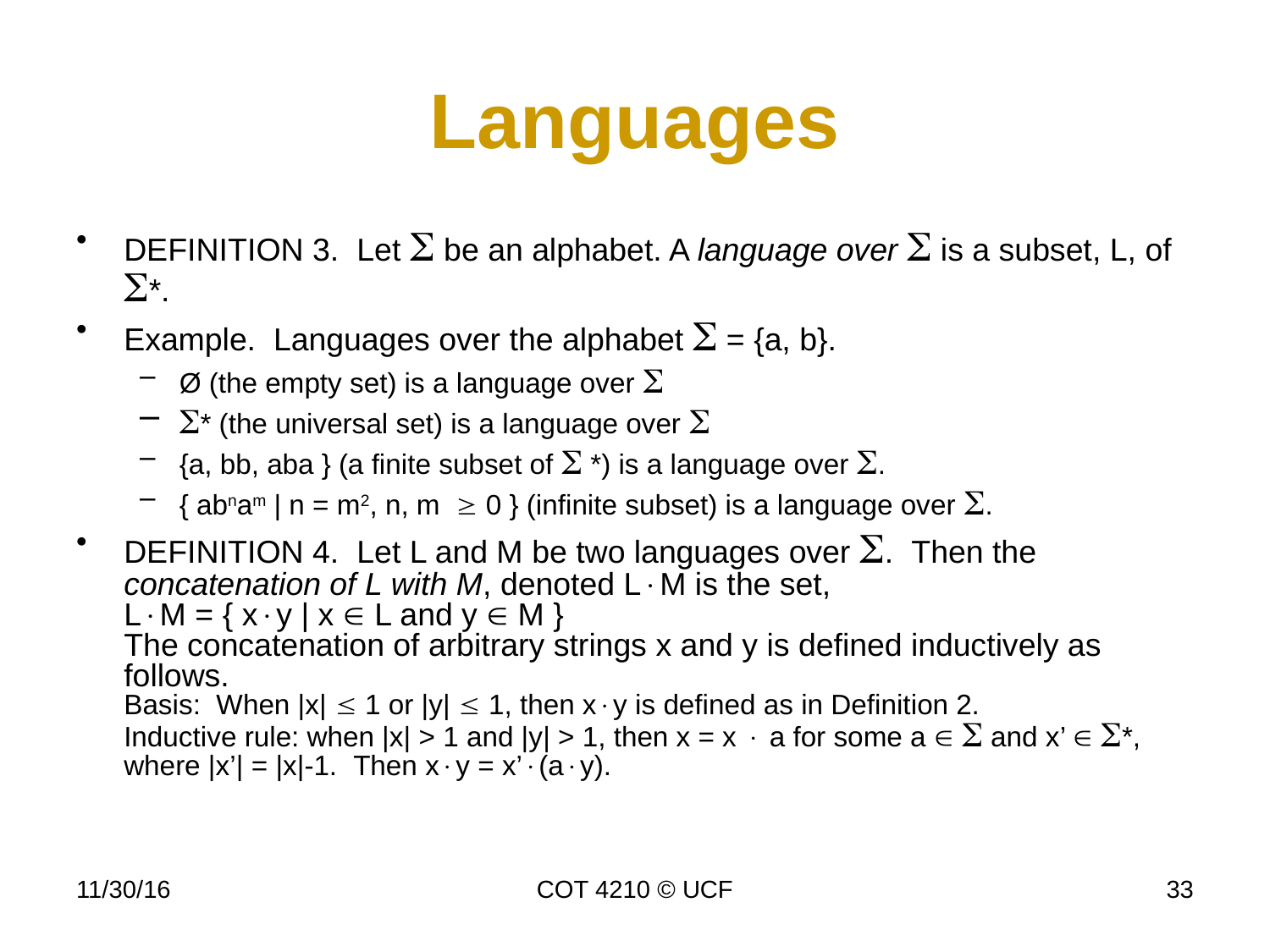

# Languages
DEFINITION 3.  Let Σ be an alphabet. A language over Σ is a subset, L, of Σ*.
Example.  Languages over the alphabet Σ = {a, b}.
Ø (the empty set) is a language over Σ
Σ* (the universal set) is a language over Σ
{a, bb, aba } (a finite subset of Σ *) is a language over Σ.
{ abnam | n = m2, n, m  ≥ 0 } (infinite subset) is a language over Σ.
DEFINITION 4.  Let L and M be two languages over Σ.  Then the concatenation of L with M, denoted L⋅M is the set,
L⋅M = { x⋅y | x ∈ L and y ∈ M }
The concatenation of arbitrary strings x and y is defined inductively as follows.
Basis:  When |x| ≤ 1 or |y| ≤ 1, then x⋅y is defined as in Definition 2.
Inductive rule: when |x| > 1 and |y| > 1, then x = x ⋅ a for some a ∈ Σ and x’ ∈ Σ*, where |x’| = |x|-1.  Then x⋅y = x’⋅(a⋅y).
11/30/16
COT 4210 © UCF
33